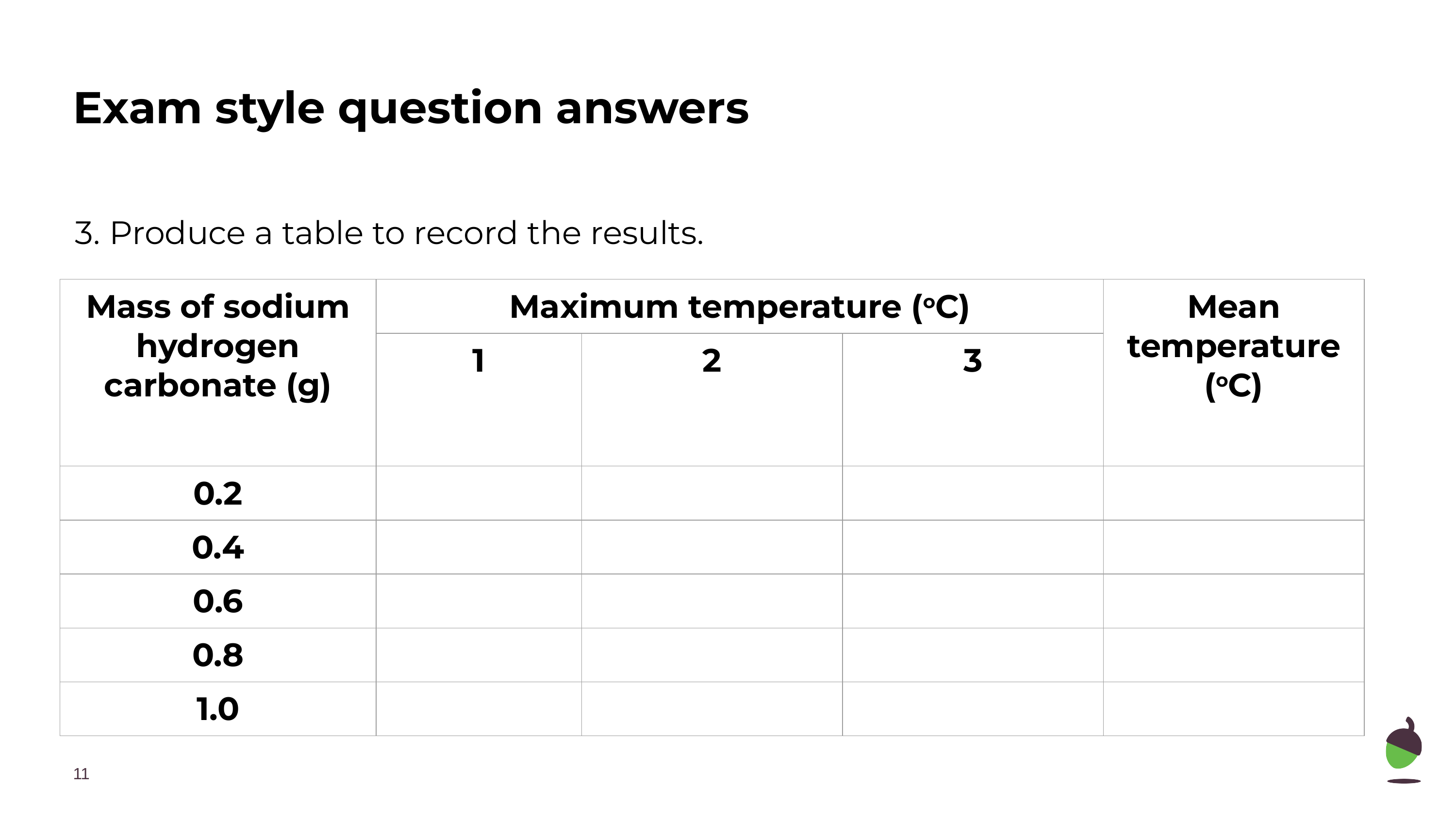

# Exam style question answers
Produce a table to record the results.
| Mass of sodium hydrogen carbonate (g) | Maximum temperature (oC) |  |  | Mean temperature (oC) |
| --- | --- | --- | --- | --- |
|  | 1 | 2 | 3 |  |
| 0.2 |  |  |  |  |
| 0.4 |  |  |  |  |
| 0.6 |  |  |  |  |
| 0.8 |  |  |  |  |
| 1.0 |  |  |  |  |
11